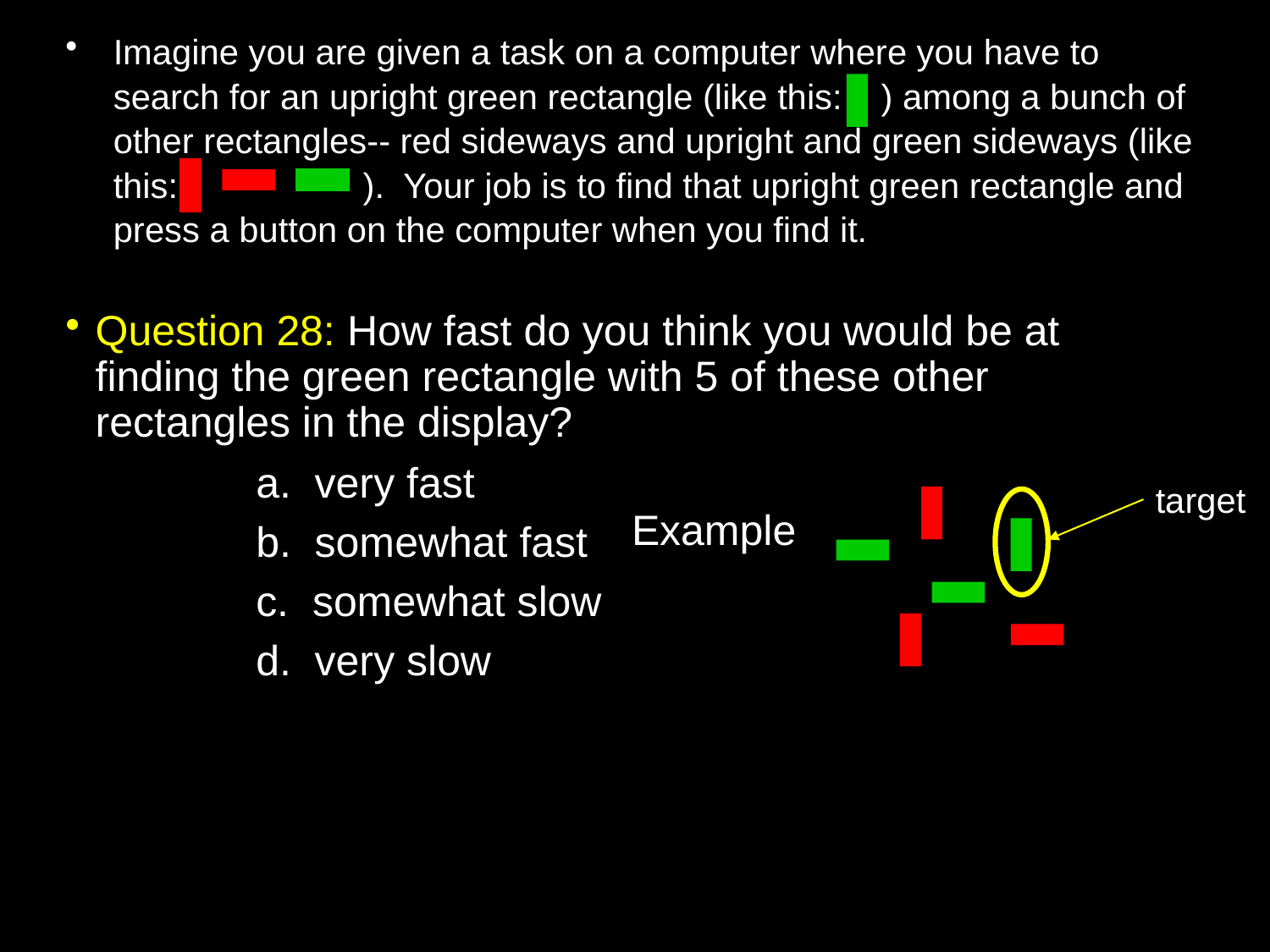

Imagine you are given a task on a computer where you have to search for an upright green rectangle (like this:    ) among a bunch of other rectangles-- red sideways and upright and green sideways (like this:                   ).  Your job is to find that upright green rectangle and press a button on the computer when you find it.

Question 28: How fast do you think you would be at finding the green rectangle with 5 of these other rectangles in the display?
	a.  very fast
	b.  somewhat fast
	c.  somewhat slow
	d.  very slow

target

Example